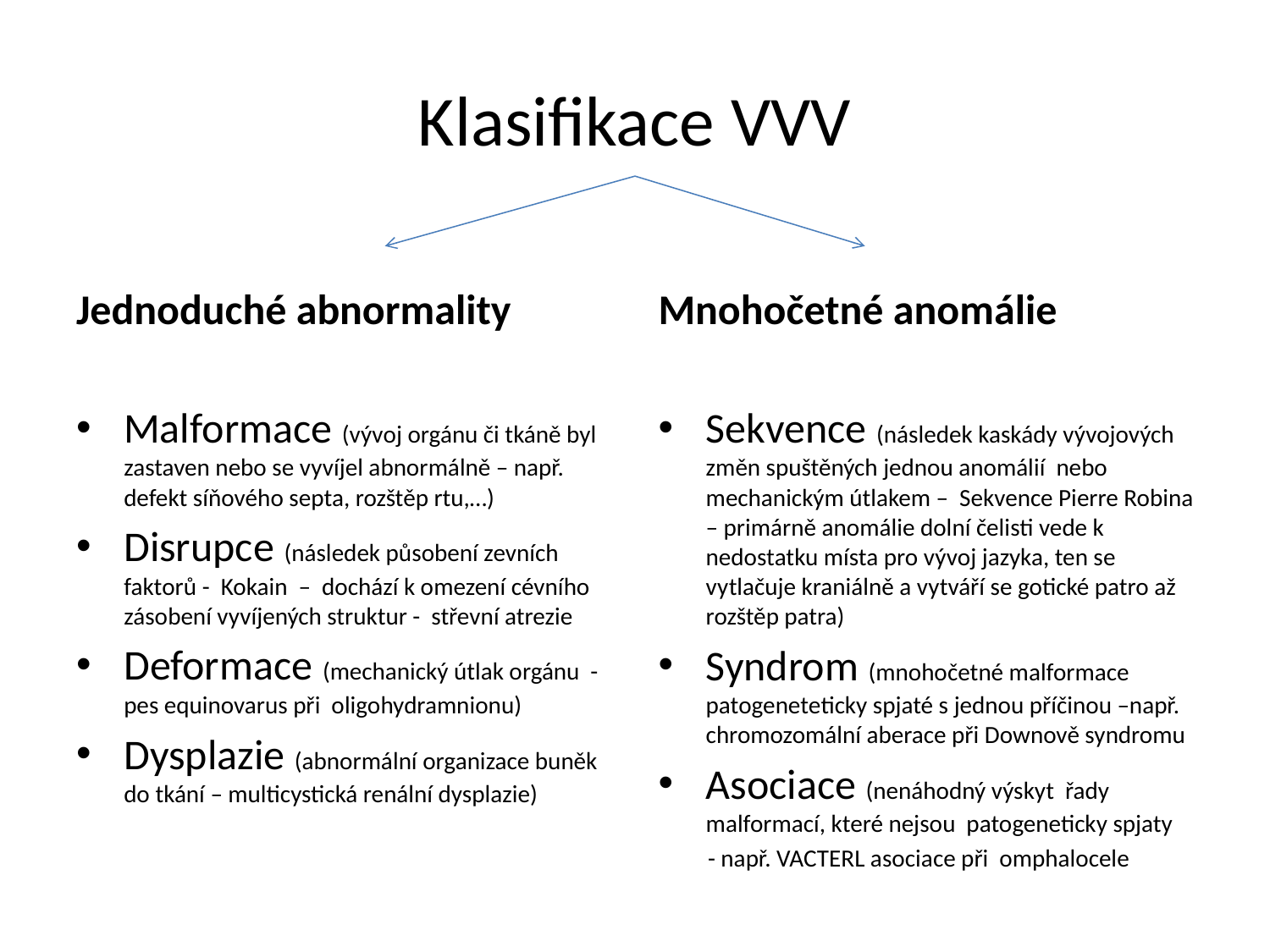

# Klasifikace VVV
Jednoduché abnormality

Malformace (vývoj orgánu či tkáně byl zastaven nebo se vyvíjel abnormálně – např. defekt síňového septa, rozštěp rtu,…)
Disrupce (následek působení zevních faktorů -  Kokain  –  dochází k omezení cévního zásobení vyvíjených struktur -  střevní atrezie
Deformace (mechanický útlak orgánu  -  pes equinovarus při  oligohydramnionu)
Dysplazie (abnormální organizace buněk do tkání – multicystická renální dysplazie)

Mnohočetné anomálie

Sekvence (následek kaskády vývojových změn spuštěných jednou anomálií  nebo mechanickým útlakem –  Sekvence Pierre Robina – primárně anomálie dolní čelisti vede k nedostatku místa pro vývoj jazyka, ten se vytlačuje kraniálně a vytváří se gotické patro až rozštěp patra)
Syndrom (mnohočetné malformace patogeneteticky spjaté s jednou příčinou –např. chromozomální aberace při Downově syndromu
Asociace (nenáhodný výskyt  řady malformací, které nejsou  patogeneticky spjaty
         - např. VACTERL asociace při  omphalocele